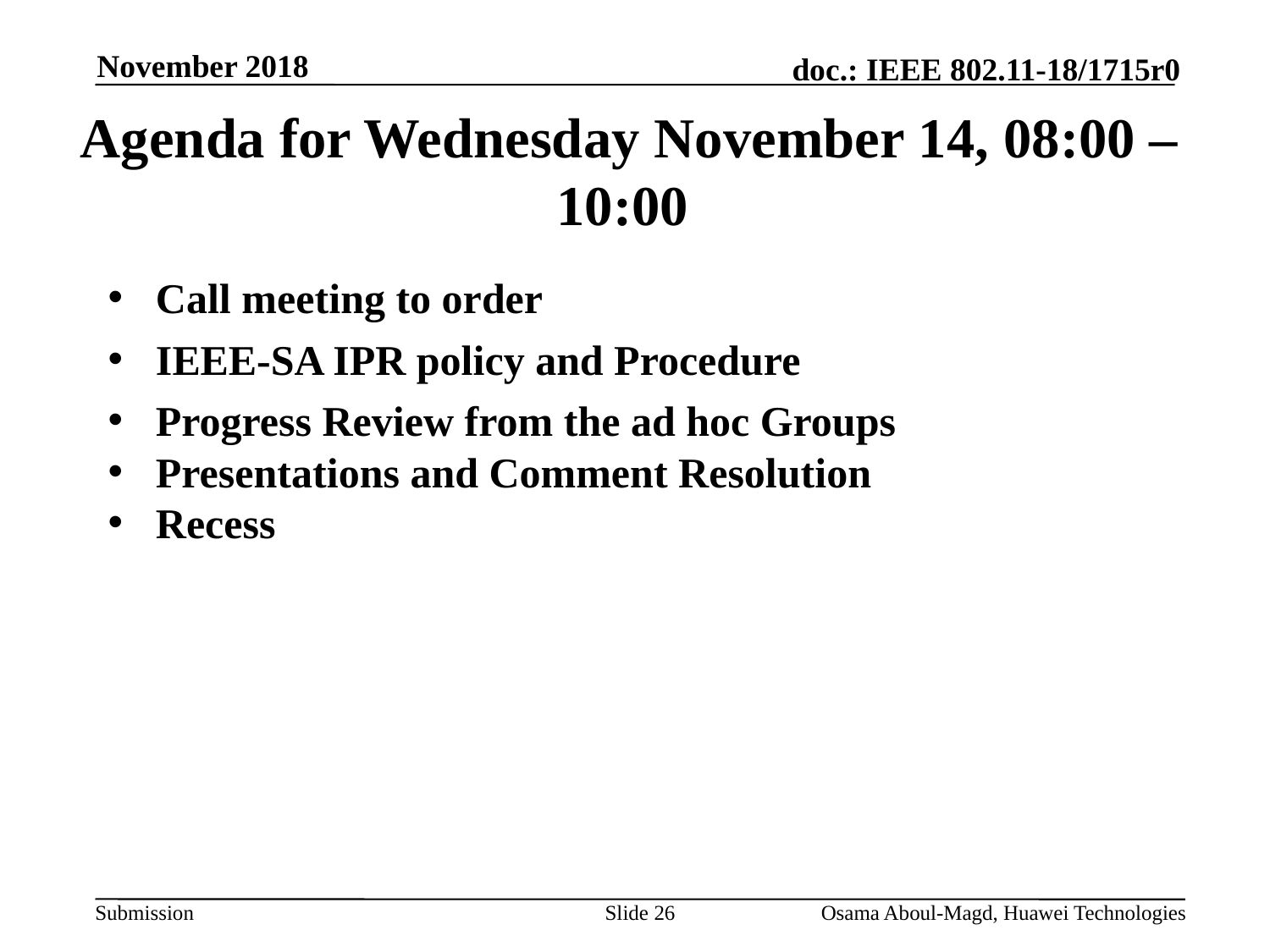

November 2018
# Agenda for Wednesday November 14, 08:00 – 10:00
Call meeting to order
IEEE-SA IPR policy and Procedure
Progress Review from the ad hoc Groups
Presentations and Comment Resolution
Recess

Slide 26
Osama Aboul-Magd, Huawei Technologies